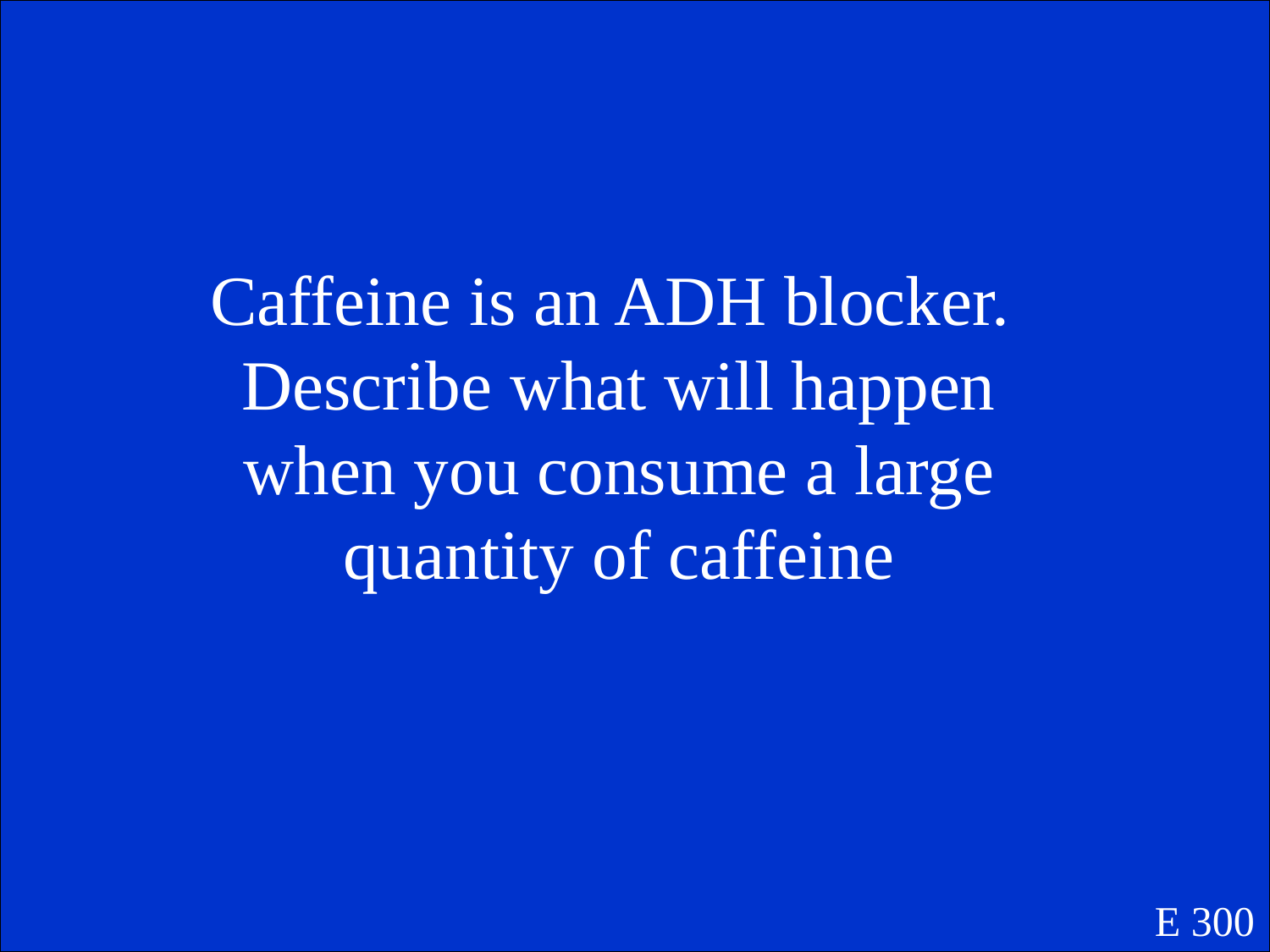

Caffeine is an ADH blocker.  Describe what will happen when you consume a large quantity of caffeine
E 300